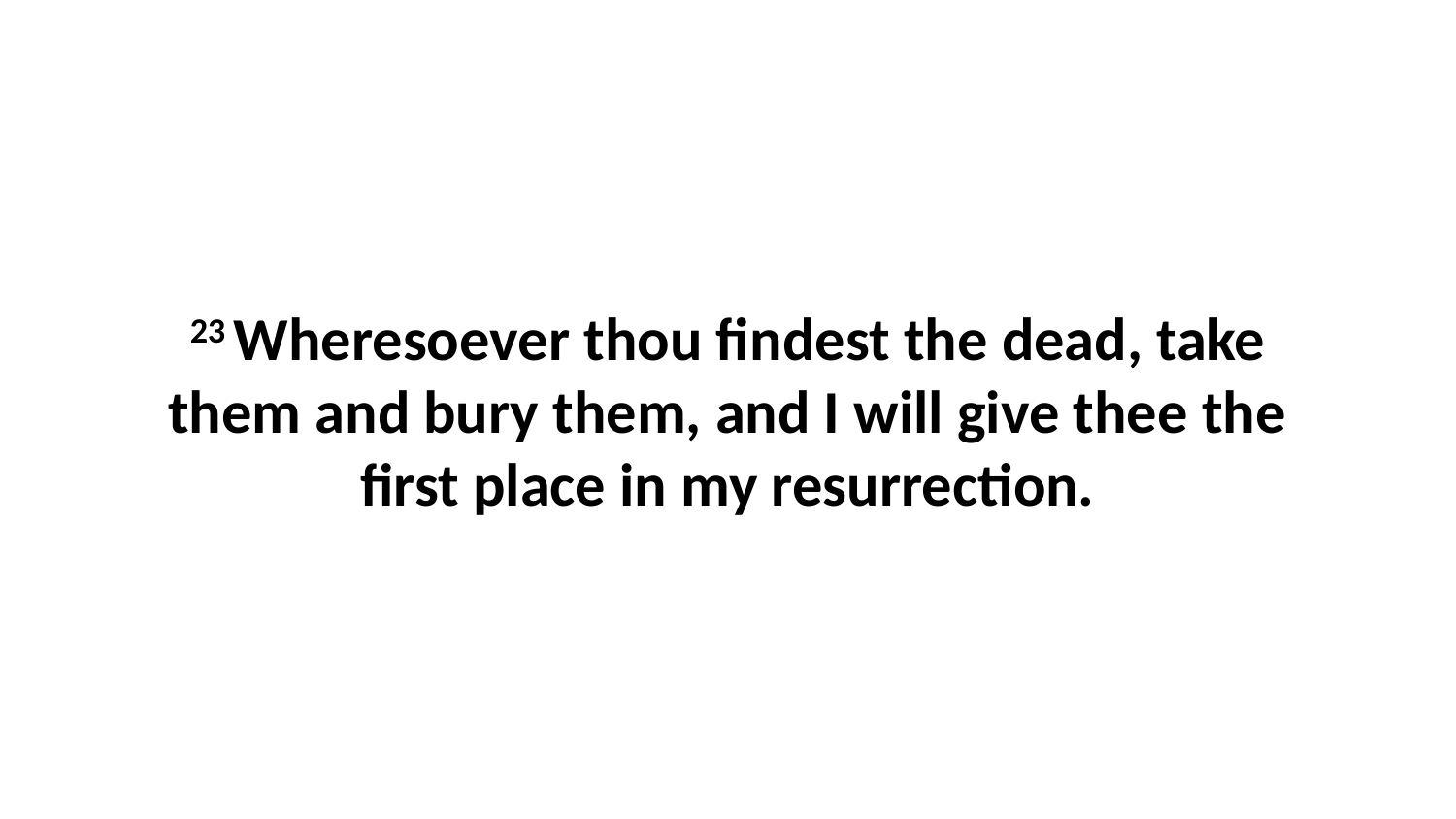

23 Wheresoever thou findest the dead, take them and bury them, and I will give thee the first place in my resurrection.